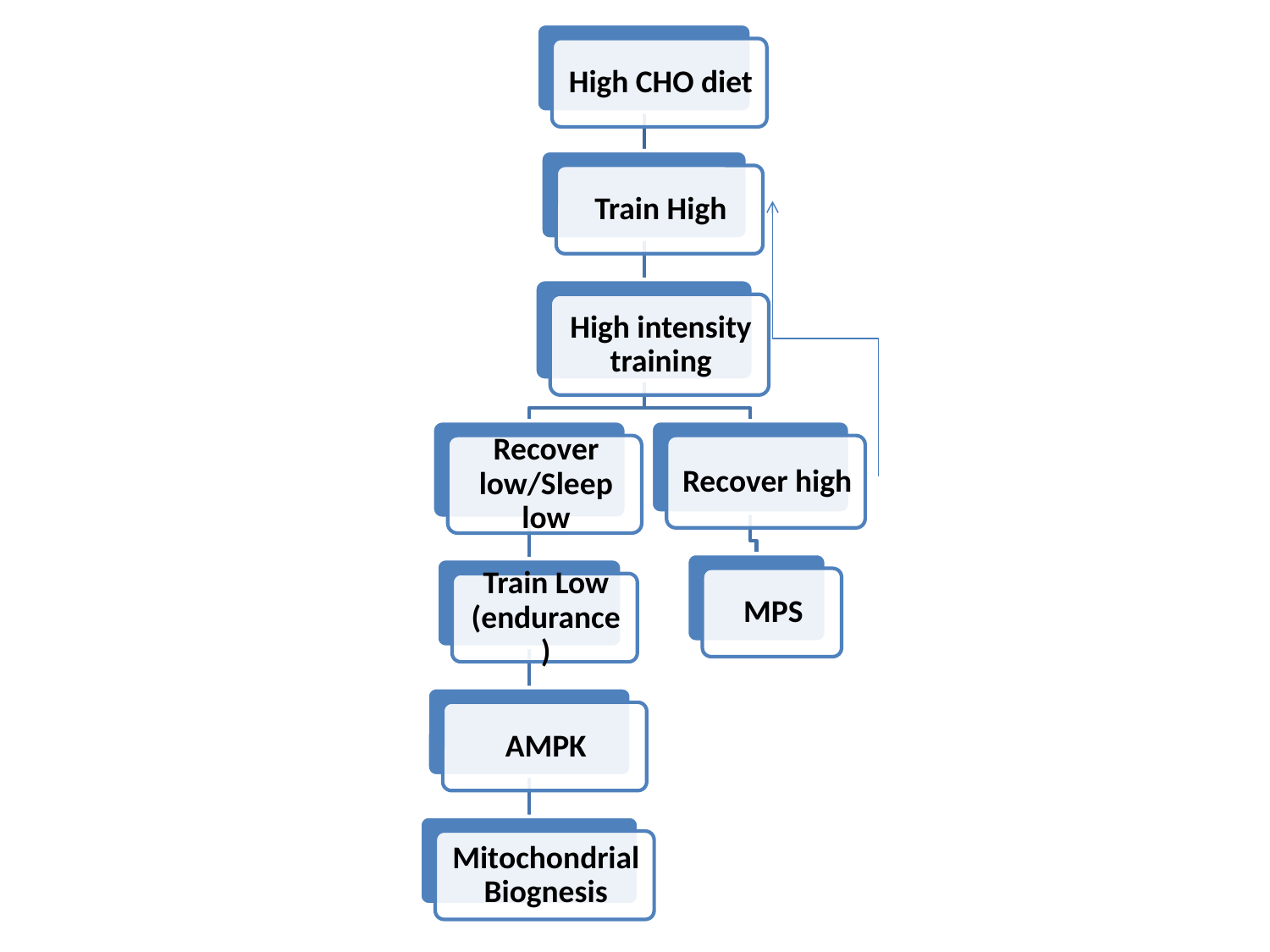

High CHO diet
Train High
High intensity training
Recover low/Sleep low
Train Low (endurance)
AMPK
Mitochondrial Biognesis
Recover high
MPS